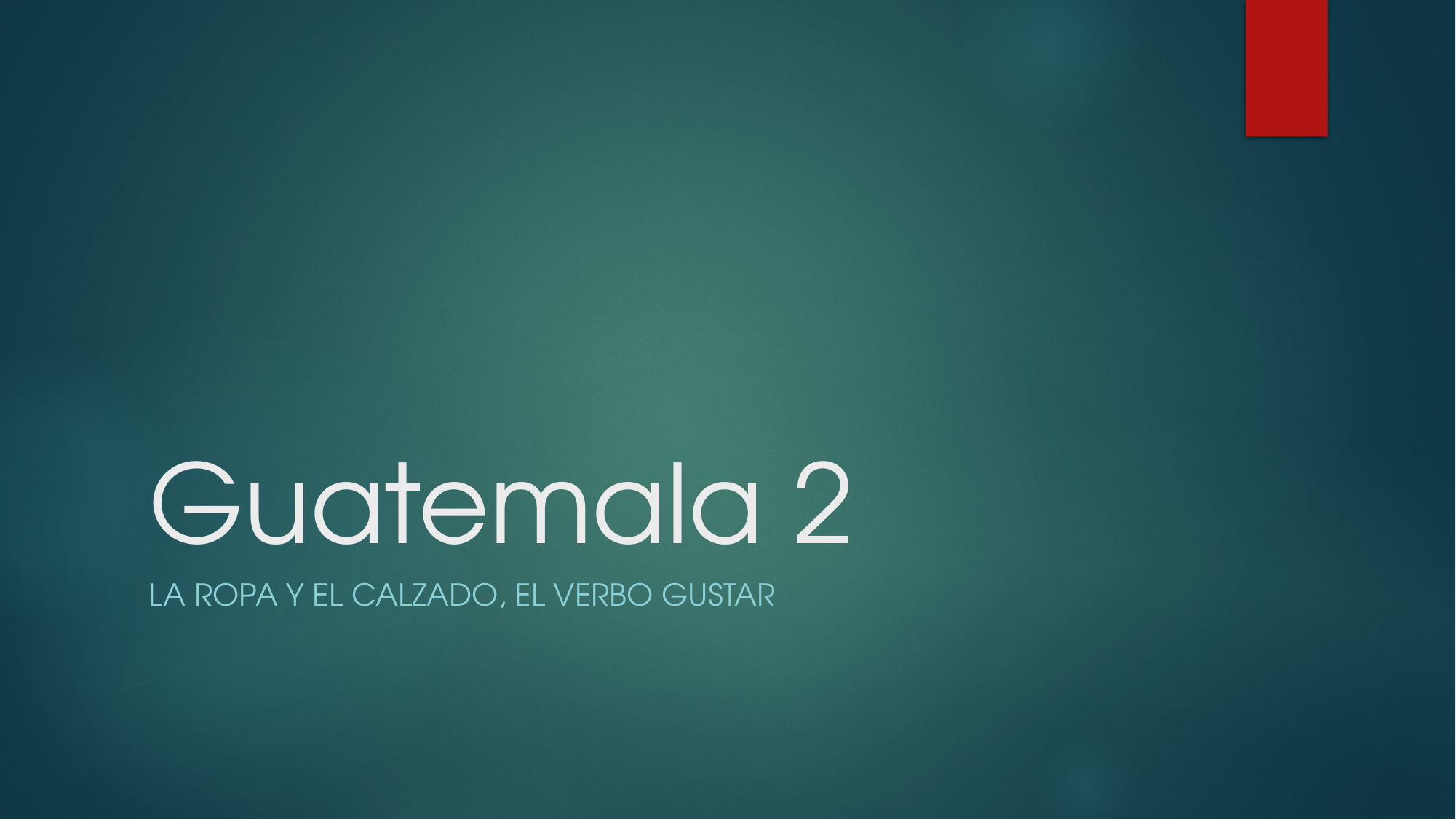

# Guatemala 2
La ropa y el calzado, el verbo gustar